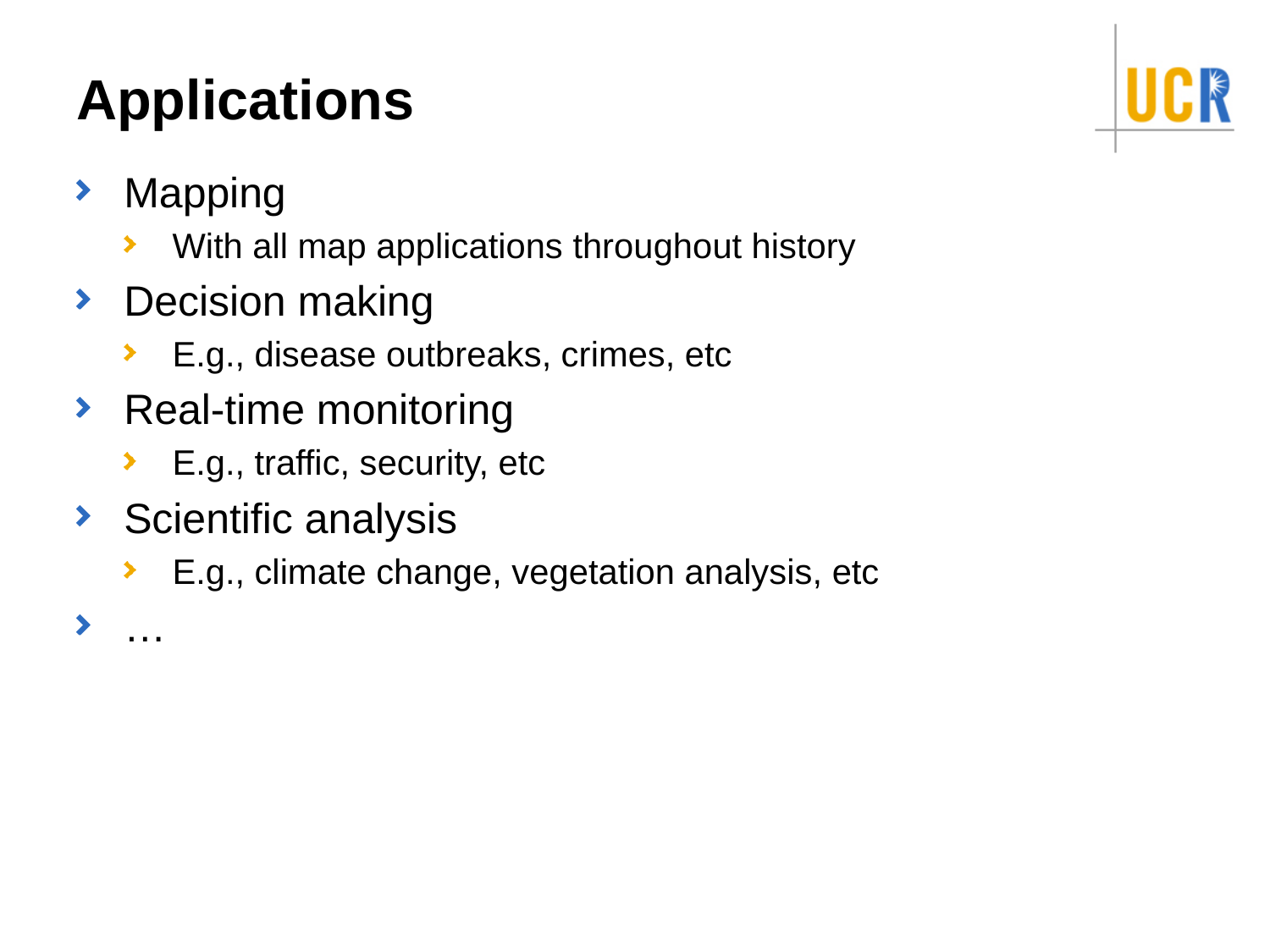

# Applications
Mapping
With all map applications throughout history
Decision making
E.g., disease outbreaks, crimes, etc
Real-time monitoring
E.g., traffic, security, etc
Scientific analysis
E.g., climate change, vegetation analysis, etc
…